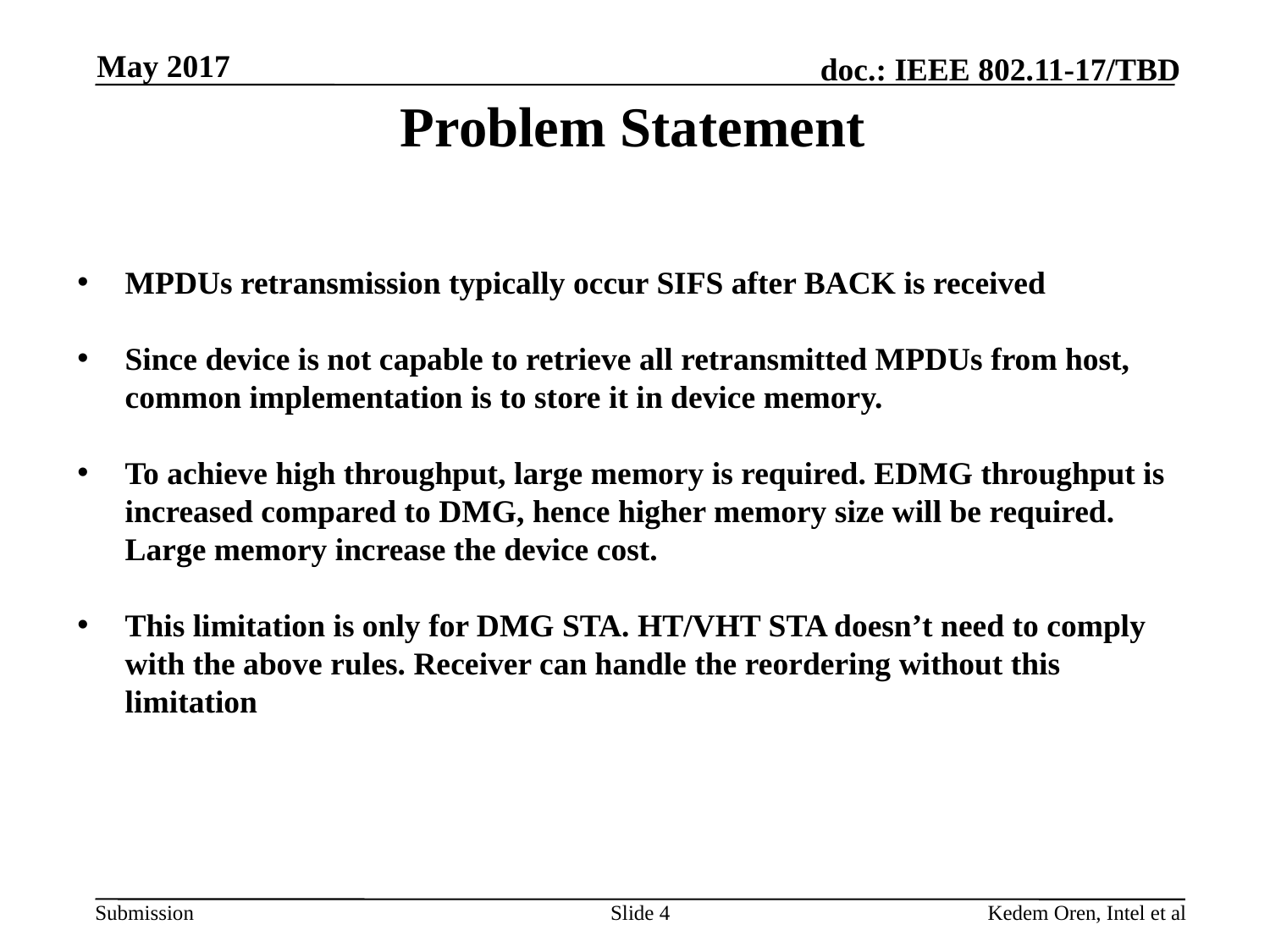

May 2017
Problem Statement

MPDUs retransmission typically occur SIFS after BACK is received

Since device is not capable to retrieve all retransmitted MPDUs from host, common implementation is to store it in device memory.

To achieve high throughput, large memory is required. EDMG throughput is increased compared to DMG, hence higher memory size will be required. Large memory increase the device cost.

This limitation is only for DMG STA. HT/VHT STA doesn’t need to comply with the above rules. Receiver can handle the reordering without this limitation

Slide 4
Kedem Oren, Intel et al